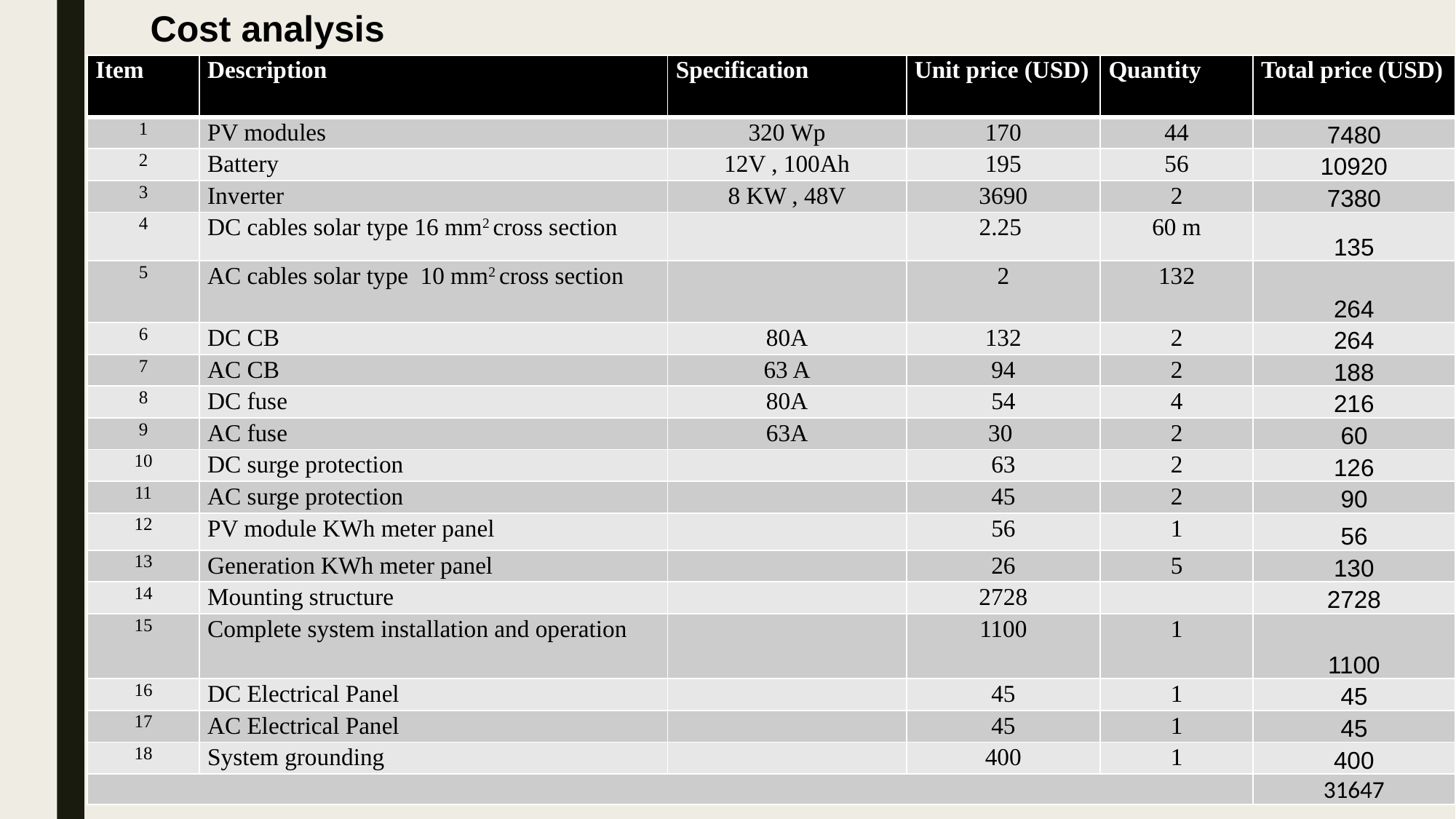

Cost analysis
| Item | Description | Specification | Unit price (USD) | Quantity | Total price (USD) |
| --- | --- | --- | --- | --- | --- |
| 1 | PV modules | 320 Wp | 170 | 44 | 7480 |
| 2 | Battery | 12V , 100Ah | 195 | 56 | 10920 |
| 3 | Inverter | 8 KW , 48V | 3690 | 2 | 7380 |
| 4 | DC cables solar type 16 mm2 cross section |  | 2.25 | 60 m | 135 |
| 5 | AC cables solar type 10 mm2 cross section |  | 2 | 132 | 264 |
| 6 | DC CB | 80A | 132 | 2 | 264 |
| 7 | AC CB | 63 A | 94 | 2 | 188 |
| 8 | DC fuse | 80A | 54 | 4 | 216 |
| 9 | AC fuse | 63A | 30 | 2 | 60 |
| 10 | DC surge protection |  | 63 | 2 | 126 |
| 11 | AC surge protection |  | 45 | 2 | 90 |
| 12 | PV module KWh meter panel |  | 56 | 1 | 56 |
| 13 | Generation KWh meter panel |  | 26 | 5 | 130 |
| 14 | Mounting structure |  | 2728 |  | 2728 |
| 15 | Complete system installation and operation |  | 1100 | 1 | 1100 |
| 16 | DC Electrical Panel |  | 45 | 1 | 45 |
| 17 | AC Electrical Panel |  | 45 | 1 | 45 |
| 18 | System grounding |  | 400 | 1 | 400 |
|  |  |  |  |  | 31647 |